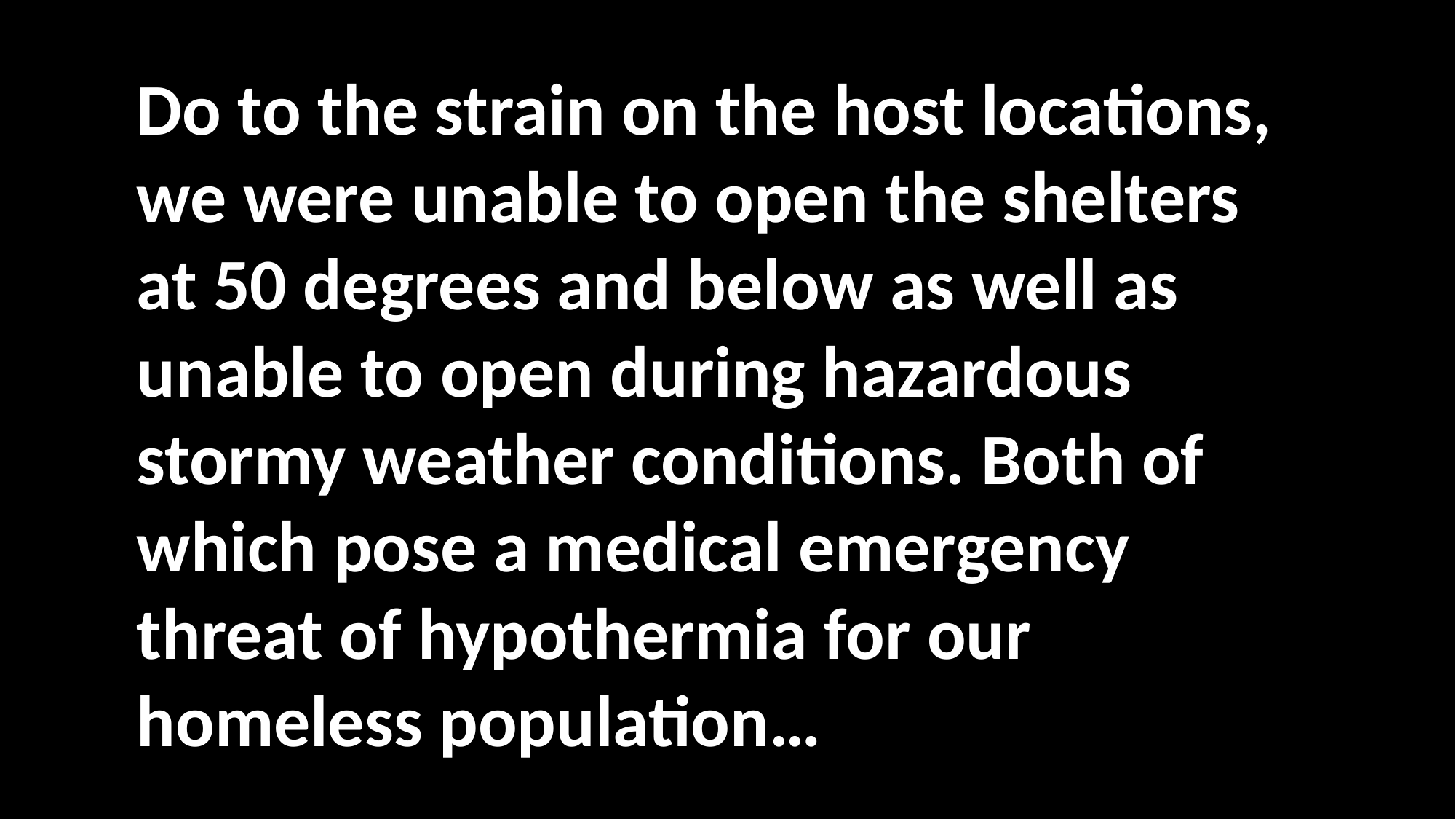

Do to the strain on the host locations, we were unable to open the shelters at 50 degrees and below as well as unable to open during hazardous stormy weather conditions. Both of which pose a medical emergency threat of hypothermia for our homeless population…